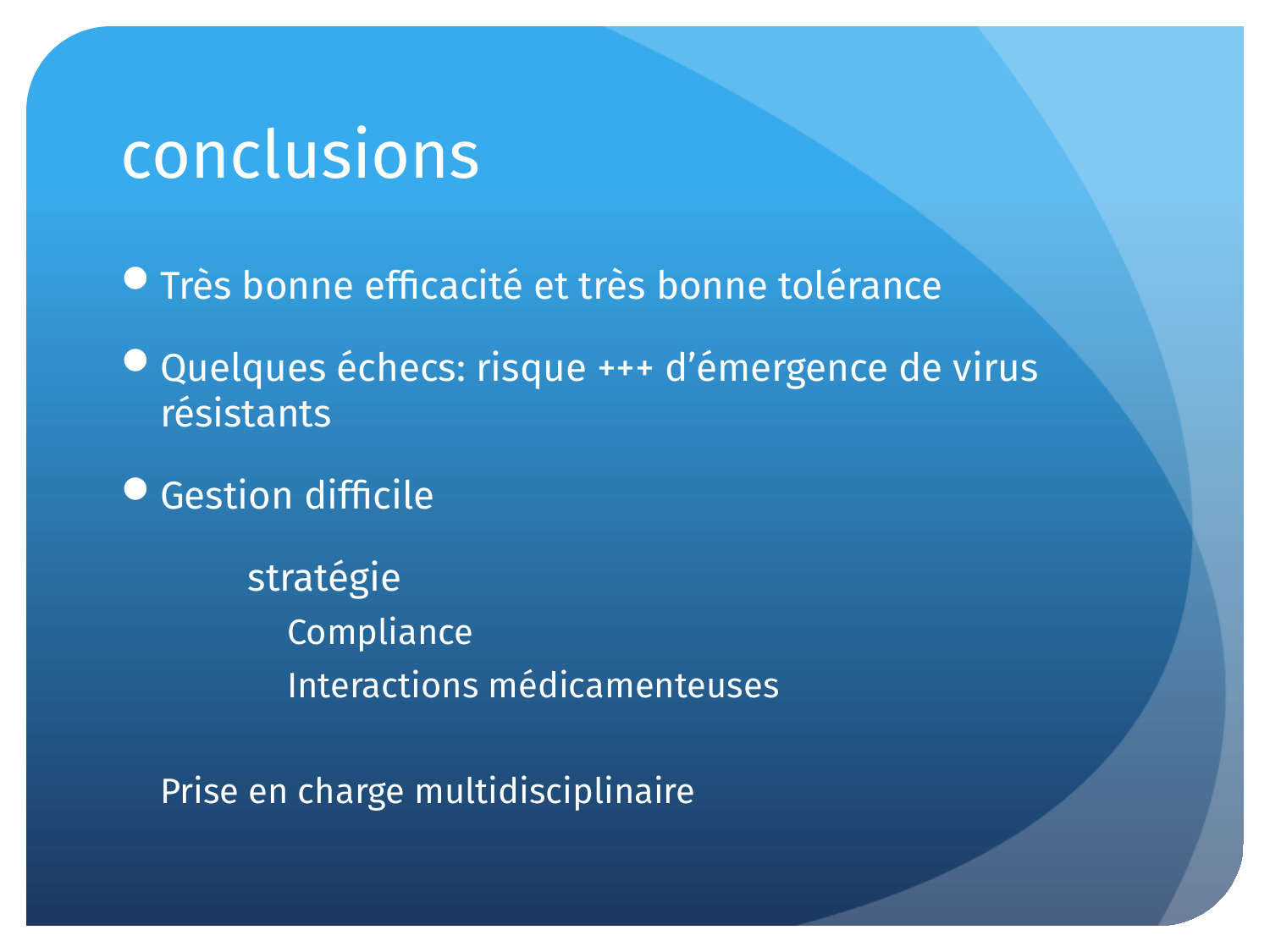

# conclusions
Très bonne efficacité et très bonne tolérance
Quelques échecs: risque +++ d’émergence de virus résistants
Gestion difficile
	stratégie
	Compliance
	Interactions médicamenteuses

Prise en charge multidisciplinaire